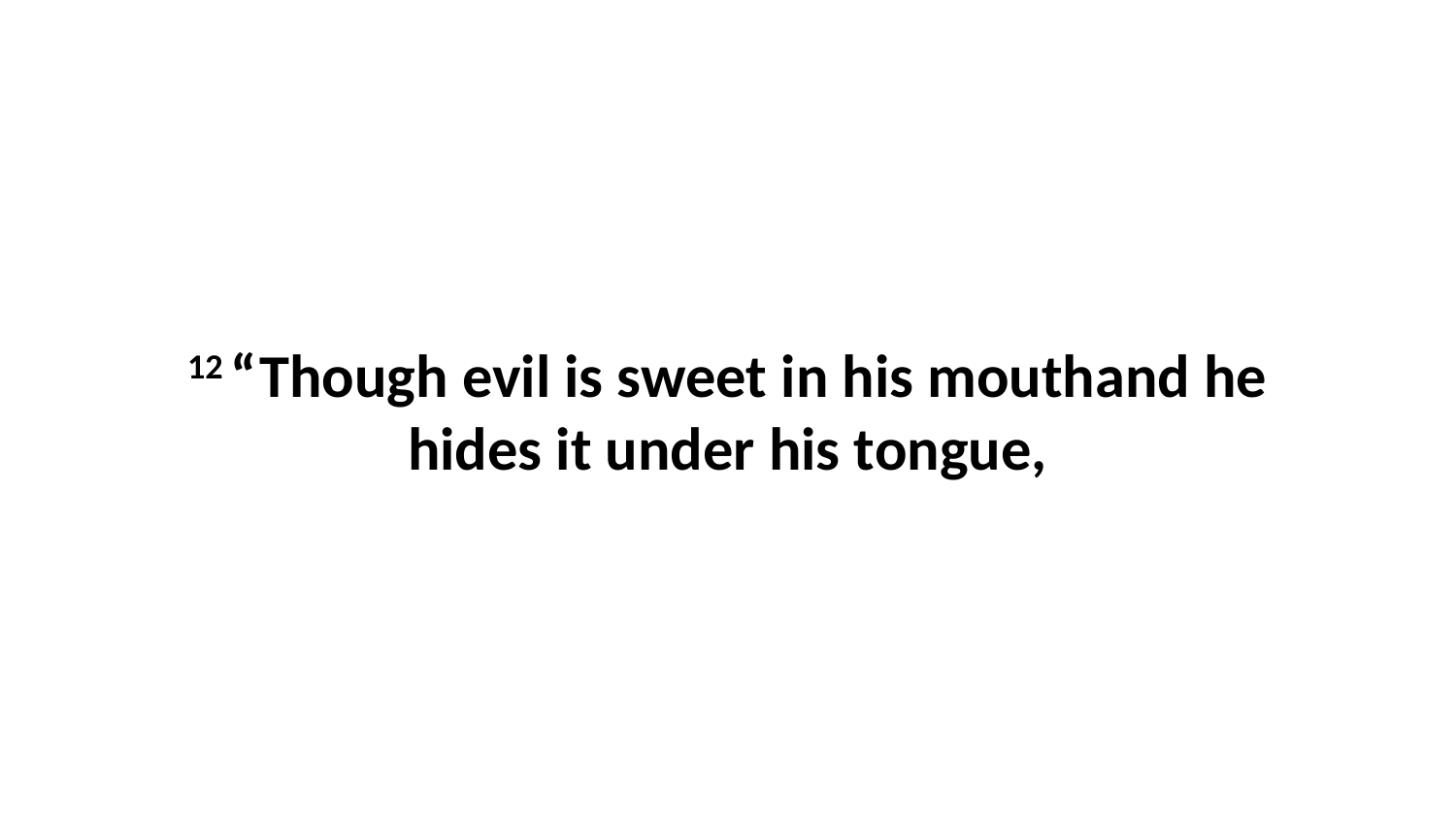

12 “Though evil is sweet in his mouthand he hides it under his tongue,